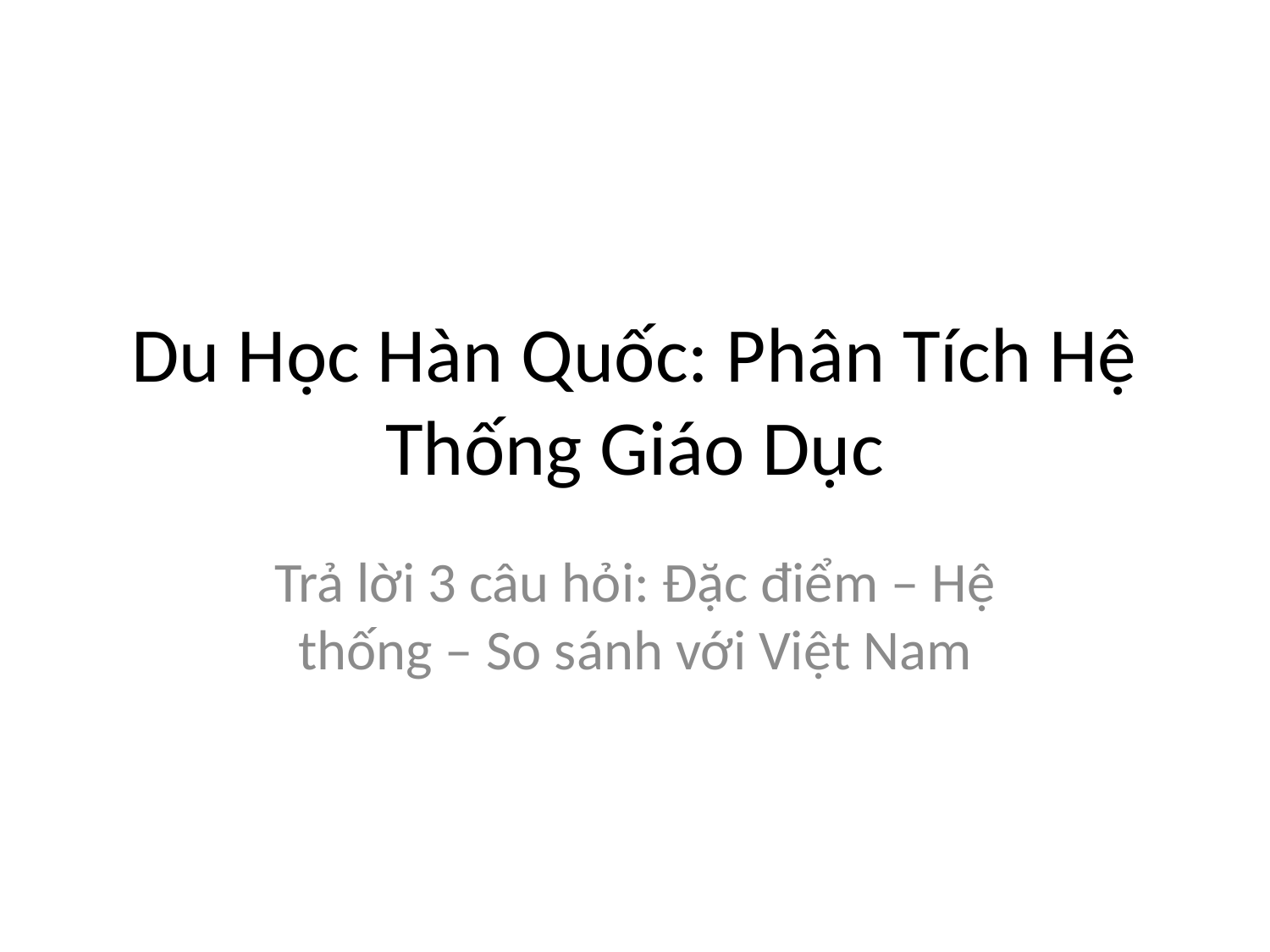

# Du Học Hàn Quốc: Phân Tích Hệ Thống Giáo Dục
Trả lời 3 câu hỏi: Đặc điểm – Hệ thống – So sánh với Việt Nam